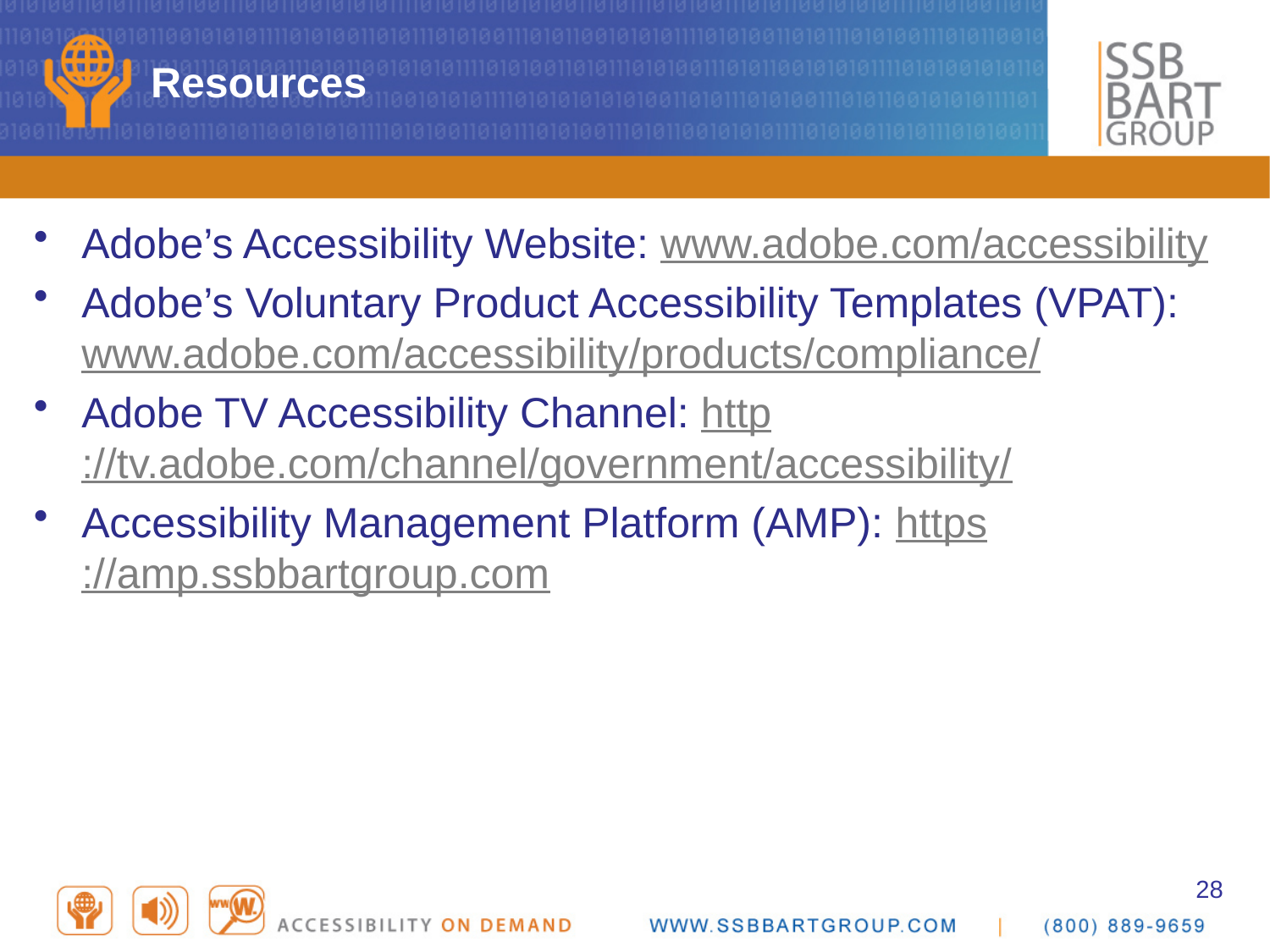

# Resources
Adobe’s Accessibility Website: www.adobe.com/accessibility
Adobe’s Voluntary Product Accessibility Templates (VPAT): www.adobe.com/accessibility/products/compliance/
Adobe TV Accessibility Channel: http://tv.adobe.com/channel/government/accessibility/
Accessibility Management Platform (AMP): https://amp.ssbbartgroup.com